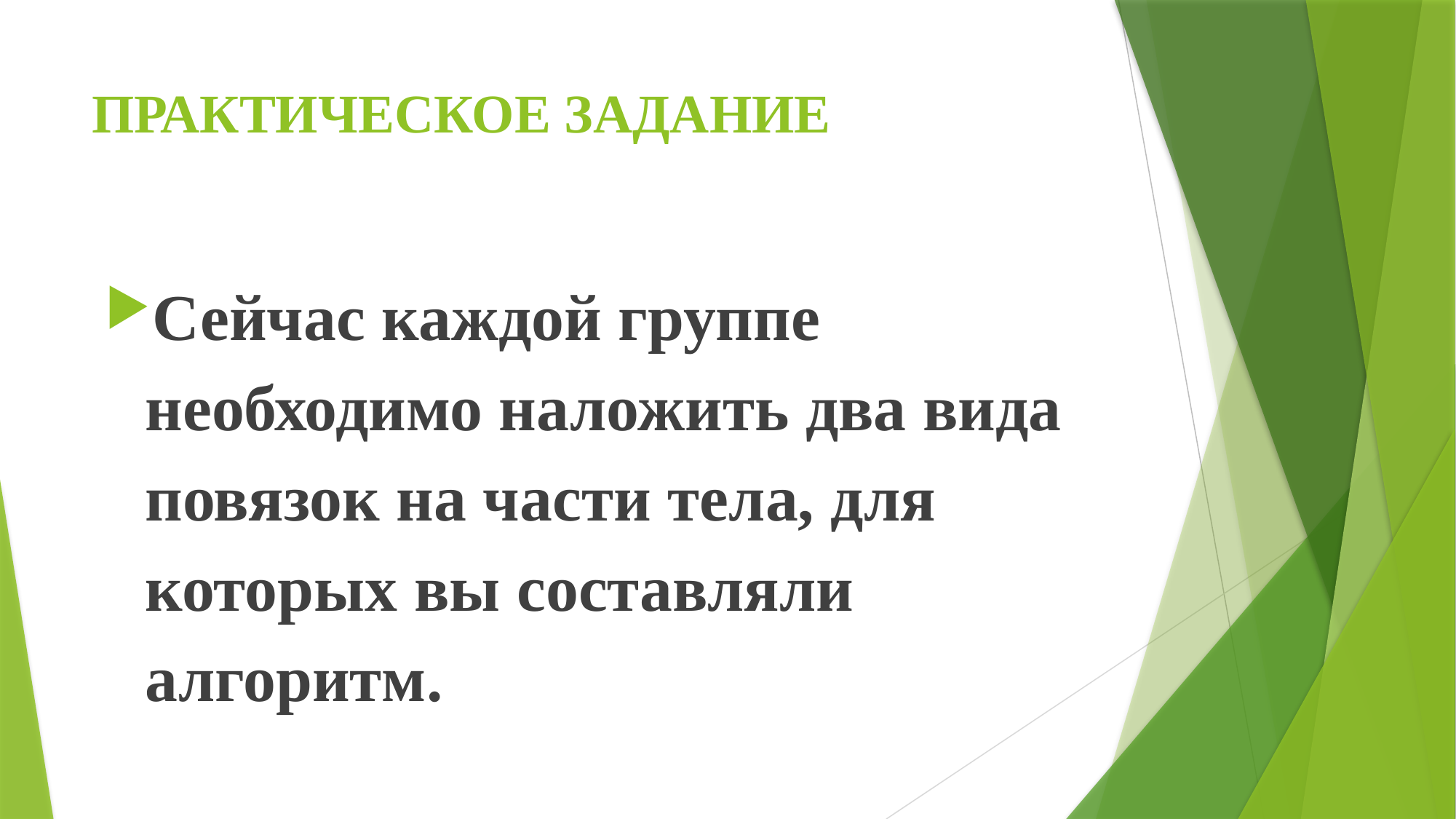

# ПРАКТИЧЕСКОЕ ЗАДАНИЕ
Сейчас каждой группе необходимо наложить два вида повязок на части тела, для которых вы составляли алгоритм.